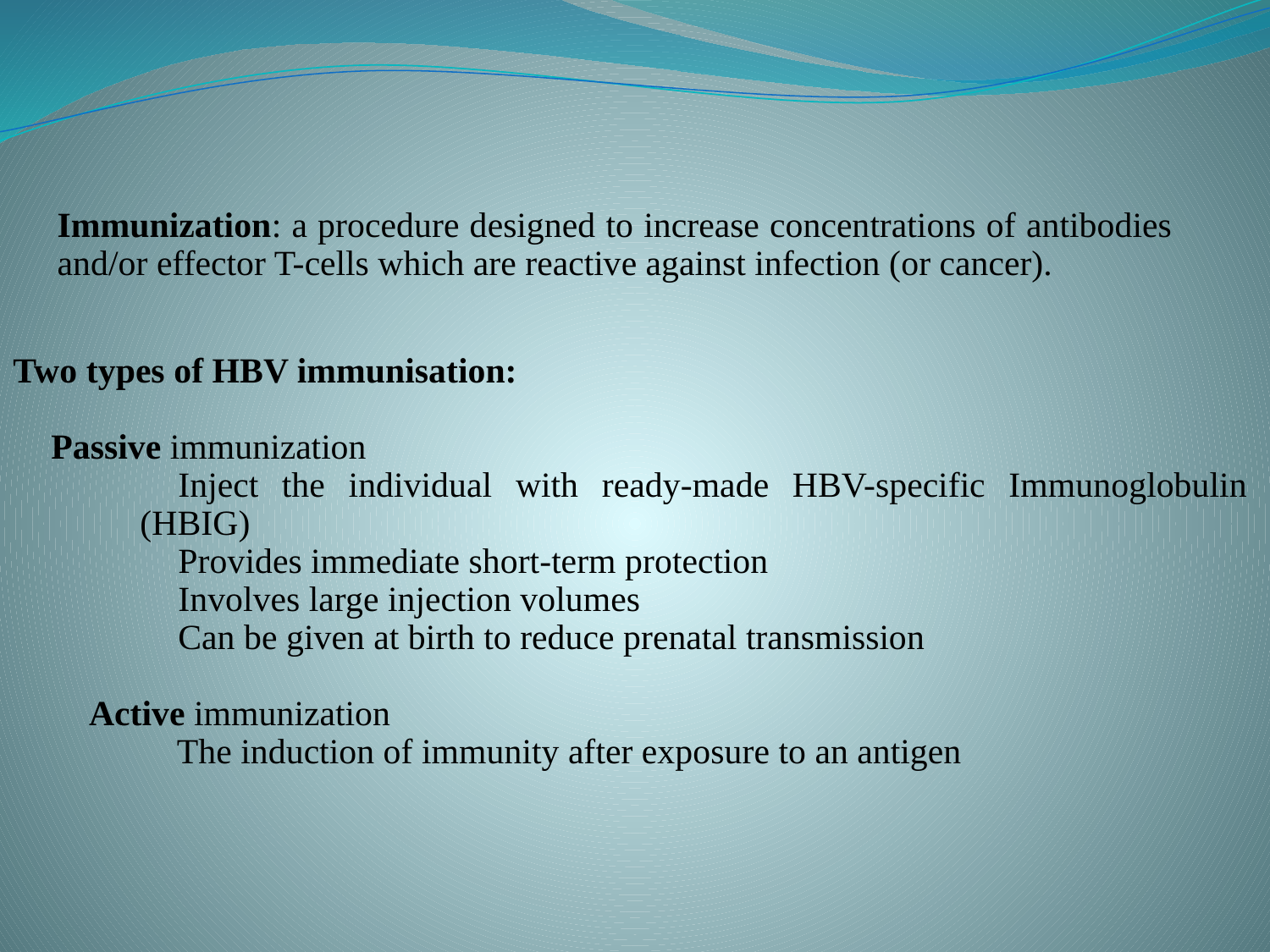

Immunization: a procedure designed to increase concentrations of antibodies and/or effector T-cells which are reactive against infection (or cancer).

Two types of HBV immunisation:

Passive immunization
Inject the individual with ready-made HBV-specific Immunoglobulin (HBIG)
Provides immediate short-term protection
Involves large injection volumes
Can be given at birth to reduce prenatal transmission

Active immunization
       The induction of immunity after exposure to an antigen